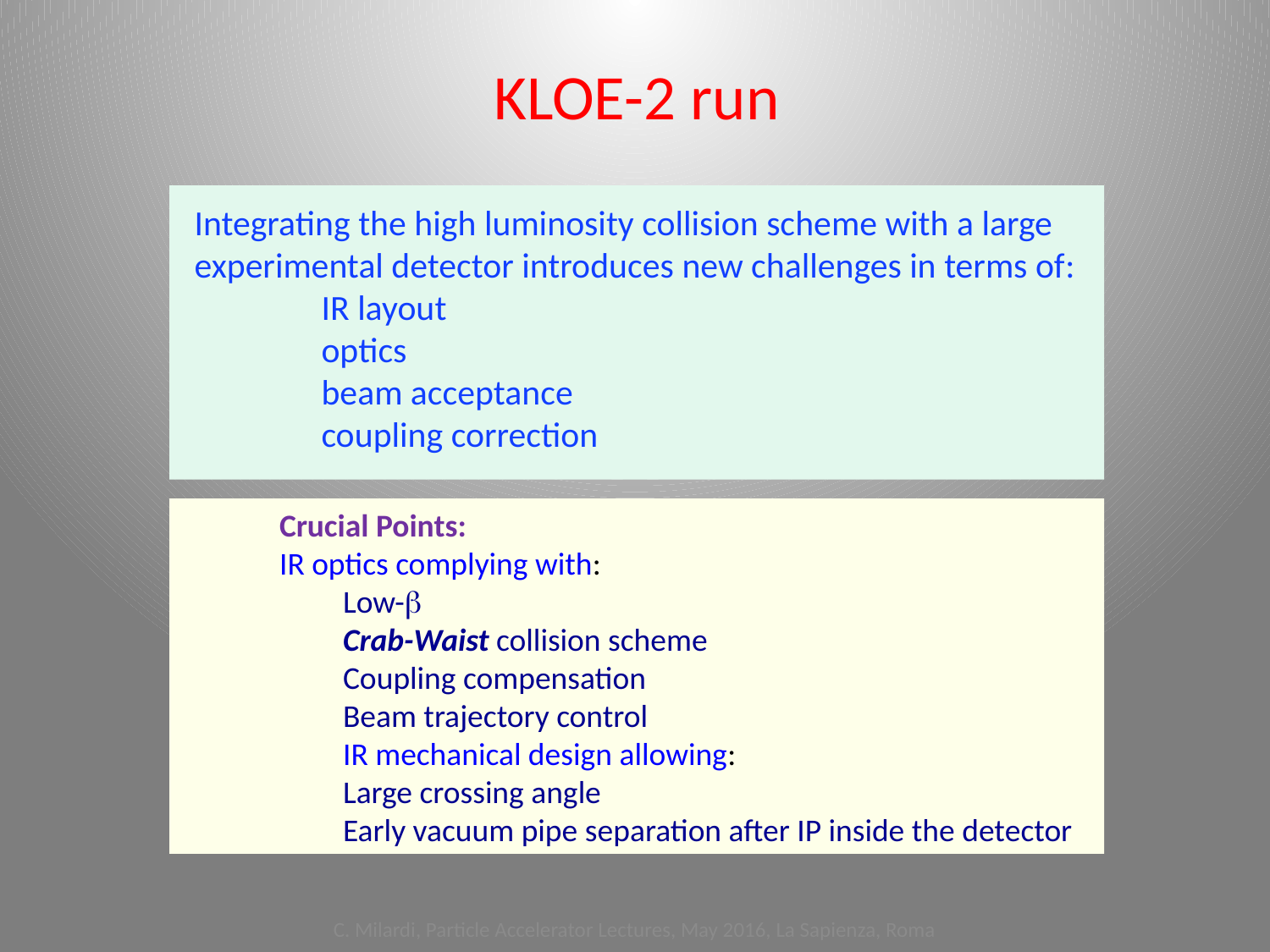

KLOE-2 run
Integrating the high luminosity collision scheme with a large experimental detector introduces new challenges in terms of:
	IR layout
	optics
	beam acceptance
	coupling correction
Crucial Points:
IR optics complying with:
Low-β
Crab-Waist collision scheme
Coupling compensation
Beam trajectory control
IR mechanical design allowing:
Large crossing angle
Early vacuum pipe separation after IP inside the detector

C. Milardi, Particle Accelerator Lectures, May 2016, La Sapienza, Roma